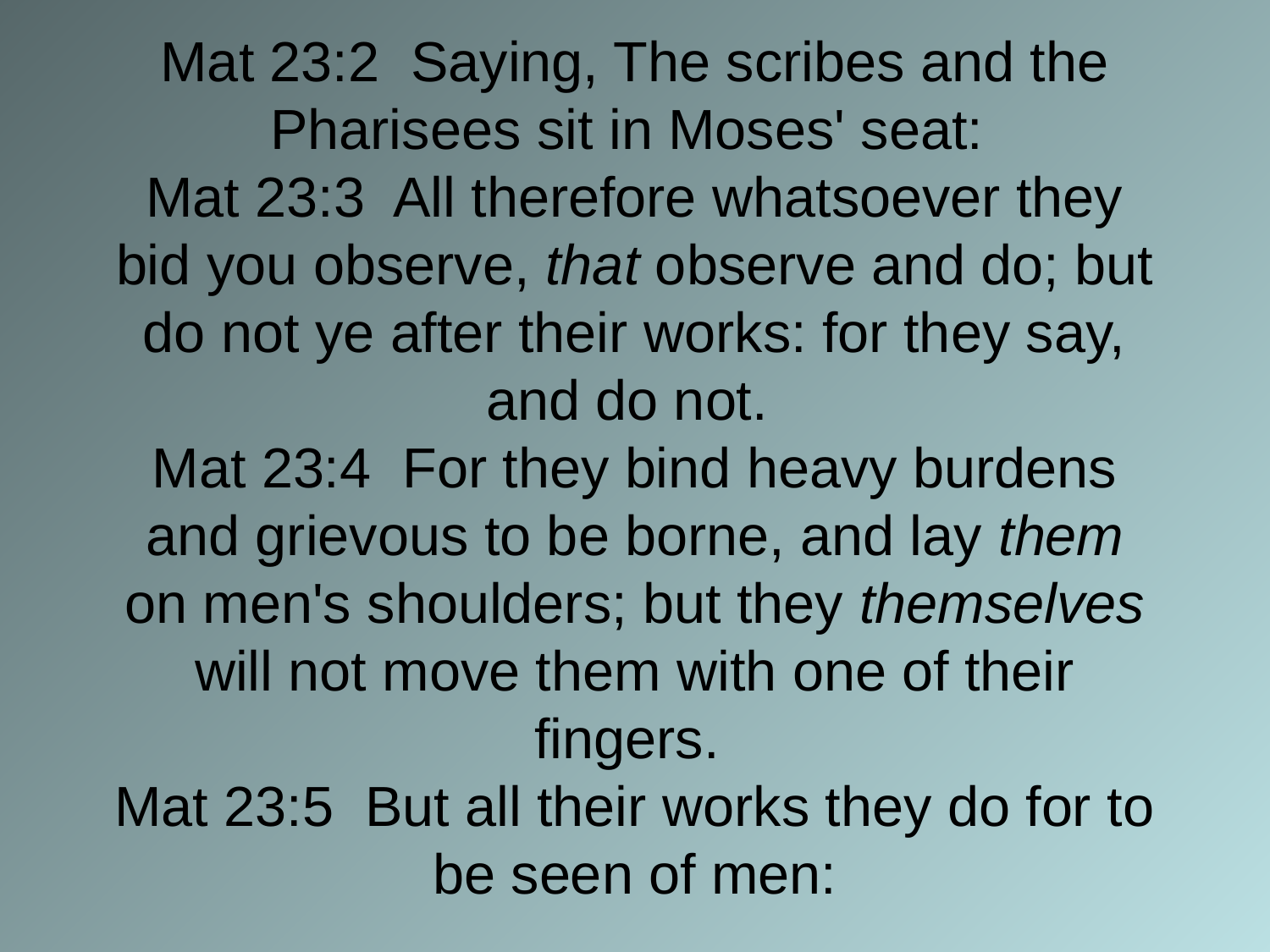

# Mat 23:2  Saying, The scribes and the Pharisees sit in Moses' seat: Mat 23:3  All therefore whatsoever they bid you observe, that observe and do; but do not ye after their works: for they say, and do not. Mat 23:4  For they bind heavy burdens and grievous to be borne, and lay them on men's shoulders; but they themselves will not move them with one of their fingers. Mat 23:5  But all their works they do for to be seen of men: